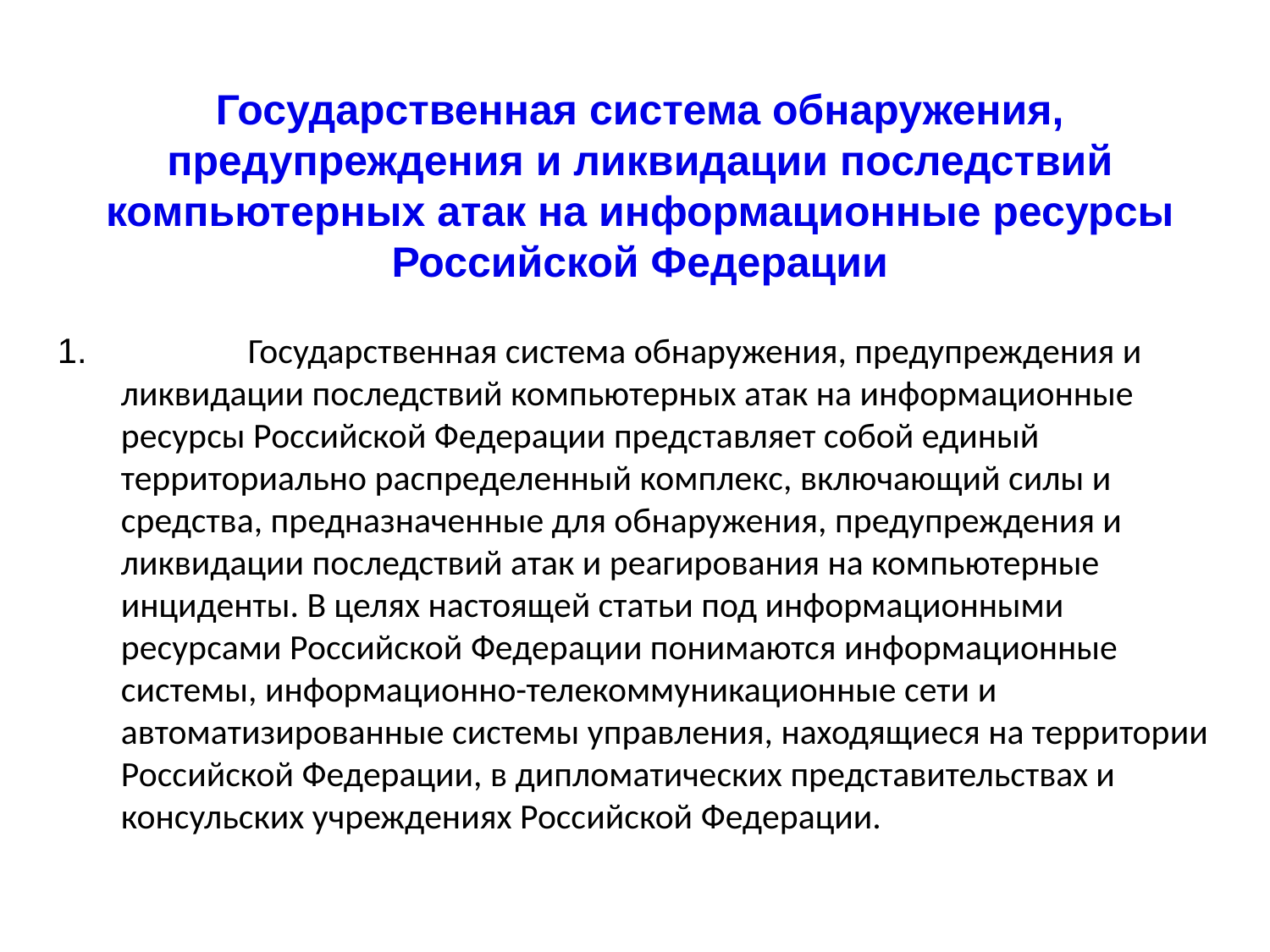

Государственная система обнаружения, предупреждения и ликвидации последствий компьютерных атак на информационные ресурсы Российской Федерации

1. 		Государственная система обнаружения, предупреждения и ликвидации последствий компьютерных атак на информационные ресурсы Российской Федерации представляет собой единый территориально распределенный комплекс, включающий силы и средства, предназначенные для обнаружения, предупреждения и ликвидации последствий атак и реагирования на компьютерные инциденты. В целях настоящей статьи под информационными ресурсами Российской Федерации понимаются информационные системы, информационно-телекоммуникационные сети и автоматизированные системы управления, находящиеся на территории Российской Федерации, в дипломатических представительствах и консульских учреждениях Российской Федерации.